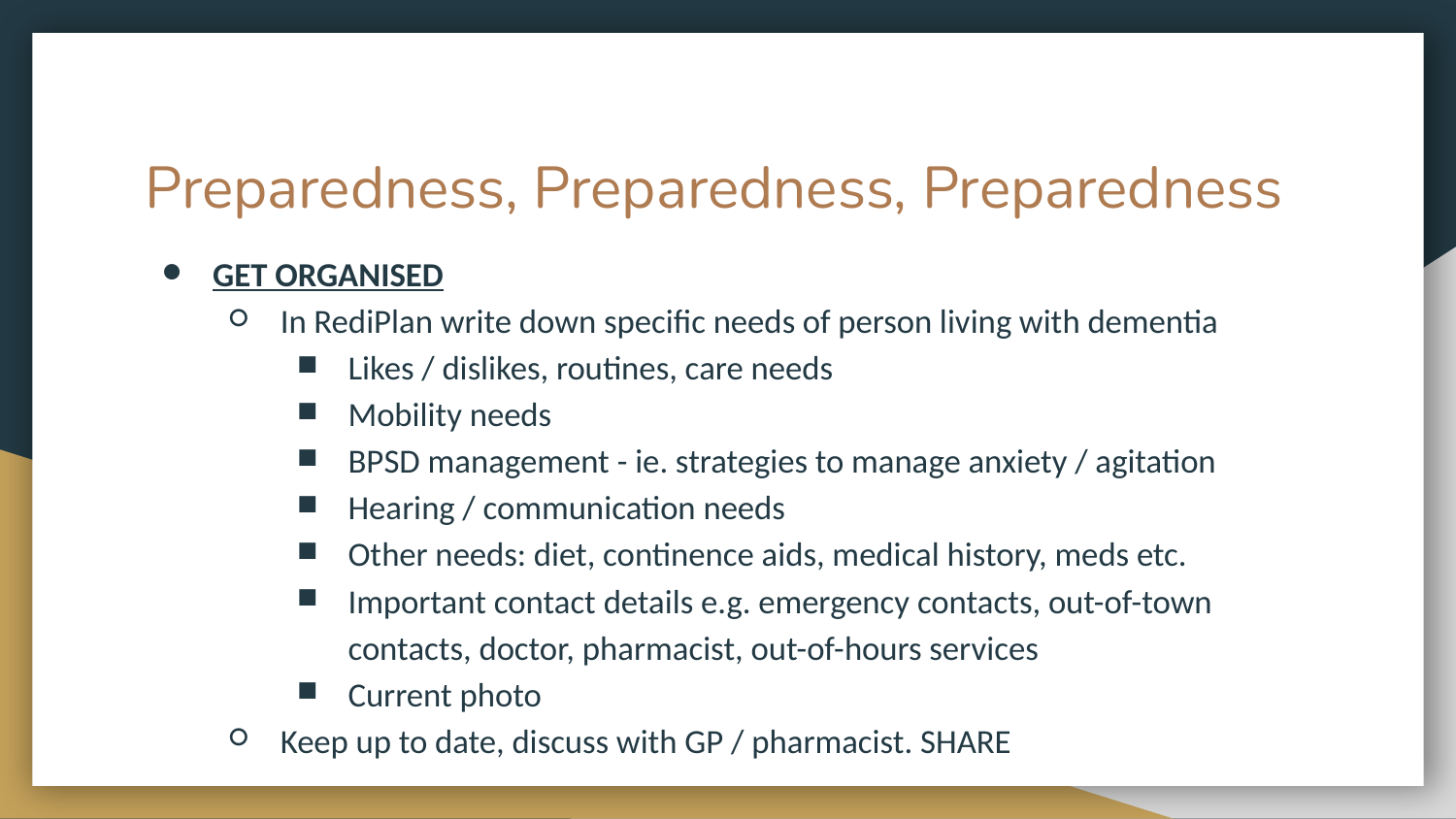

# Preparedness, Preparedness, Preparedness
GET ORGANISED
In RediPlan write down specific needs of person living with dementia
Likes / dislikes, routines, care needs
Mobility needs
BPSD management - ie. strategies to manage anxiety / agitation
Hearing / communication needs
Other needs: diet, continence aids, medical history, meds etc.
Important contact details e.g. emergency contacts, out-of-town contacts, doctor, pharmacist, out-of-hours services
Current photo
Keep up to date, discuss with GP / pharmacist. SHARE